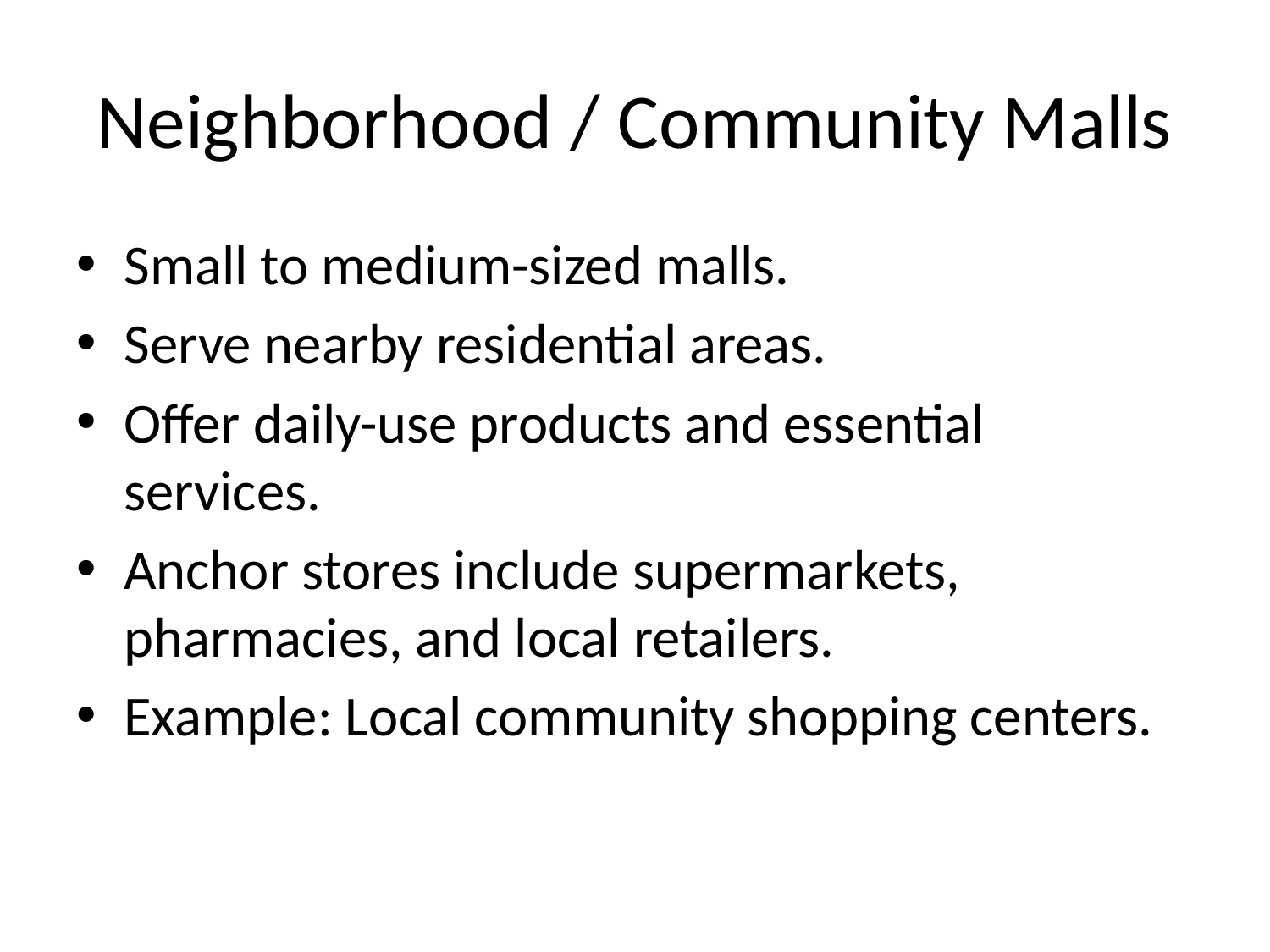

# Neighborhood / Community Malls
Small to medium-sized malls.
Serve nearby residential areas.
Offer daily-use products and essential services.
Anchor stores include supermarkets, pharmacies, and local retailers.
Example: Local community shopping centers.